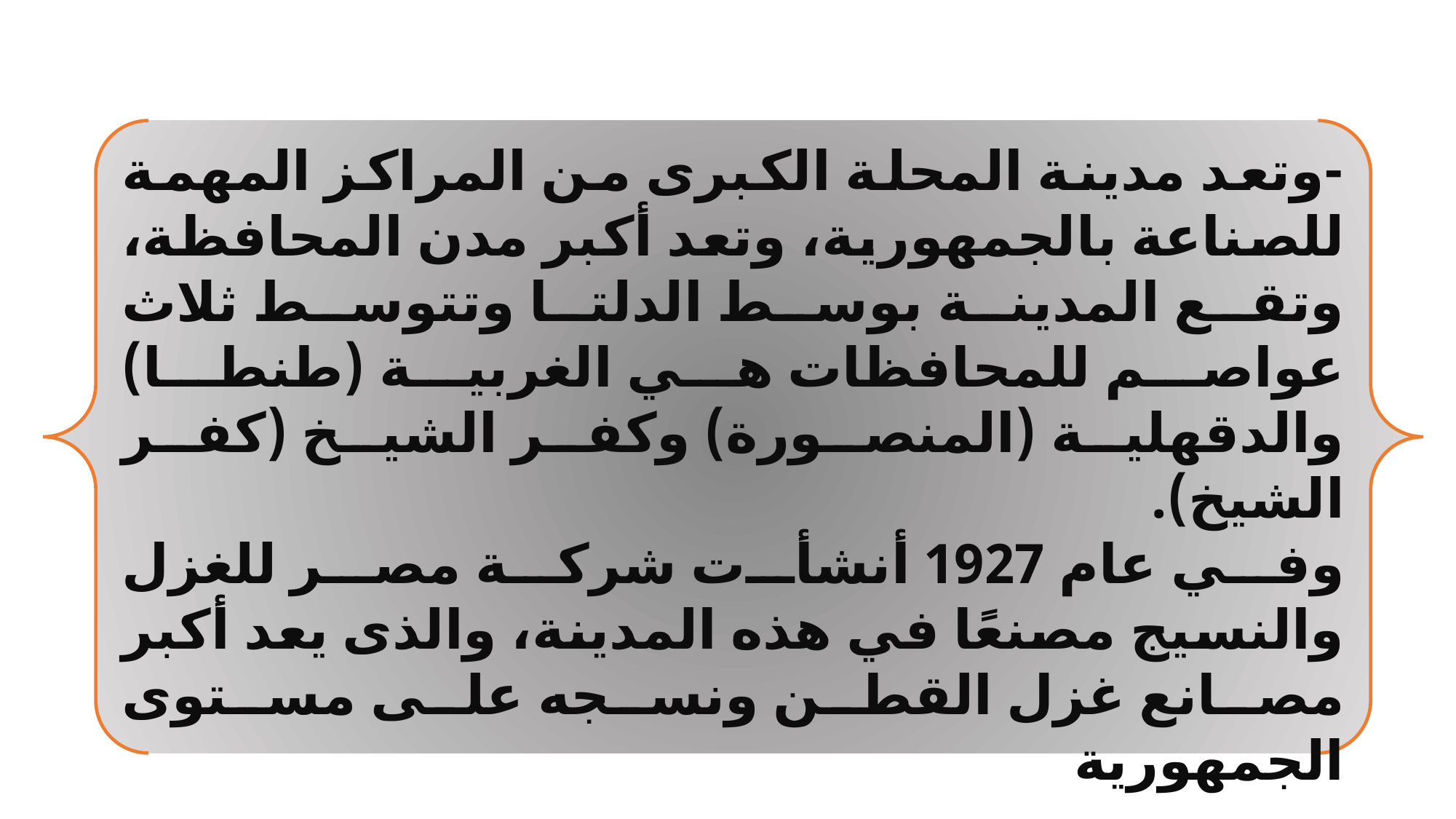

-وتعد مدينة المحلة الكبرى من المراكز المهمة للصناعة بالجمهورية، وتعد أكبر مدن المحافظة، وتقع المدينة بوسط الدلتا وتتوسط ثلاث عواصم للمحافظات هي الغربية (طنطا) والدقهلية (المنصورة) وكفر الشيخ (كفر الشيخ).
وفي عام 1927 أنشأت شركة مصر للغزل والنسيج مصنعًا في هذه المدينة، والذى يعد أكبر مصانع غزل القطن ونسجه على مستوى الجمهورية